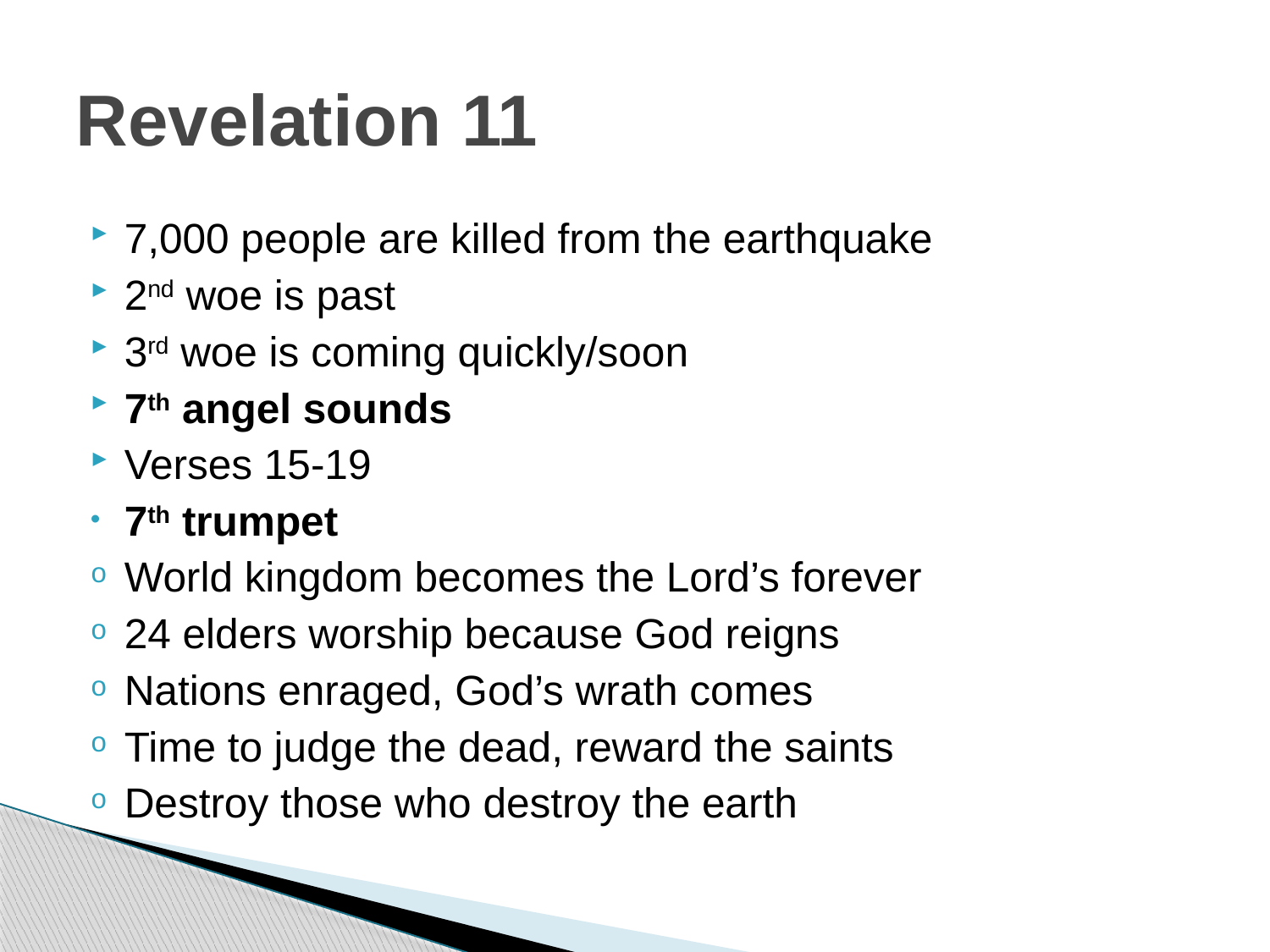

# Revelation 11
7,000 people are killed from the earthquake
2nd woe is past
3rd woe is coming quickly/soon
7th angel sounds
Verses 15-19
7th trumpet
World kingdom becomes the Lord’s forever
24 elders worship because God reigns
Nations enraged, God’s wrath comes
Time to judge the dead, reward the saints
Destroy those who destroy the earth